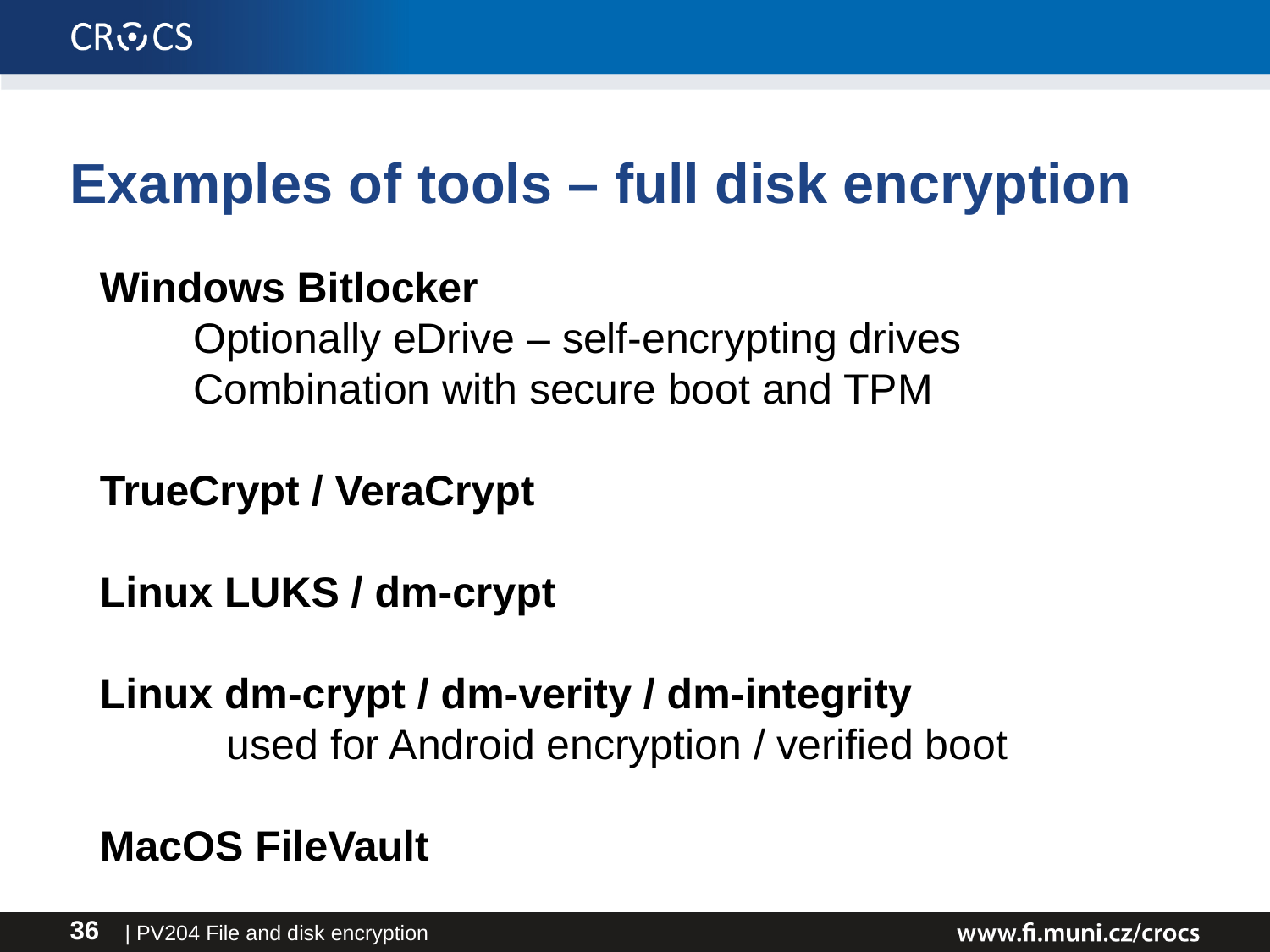

Examples of tools – full disk encryption
Windows Bitlocker
Optionally eDrive – self-encrypting drives
Combination with secure boot and TPM
TrueCrypt / VeraCrypt

Linux LUKS / dm-crypt

Linux dm-crypt / dm-verity / dm-integrity
	used for Android encryption / verified boot

MacOS FileVault
| PV204 File and disk encryption
36